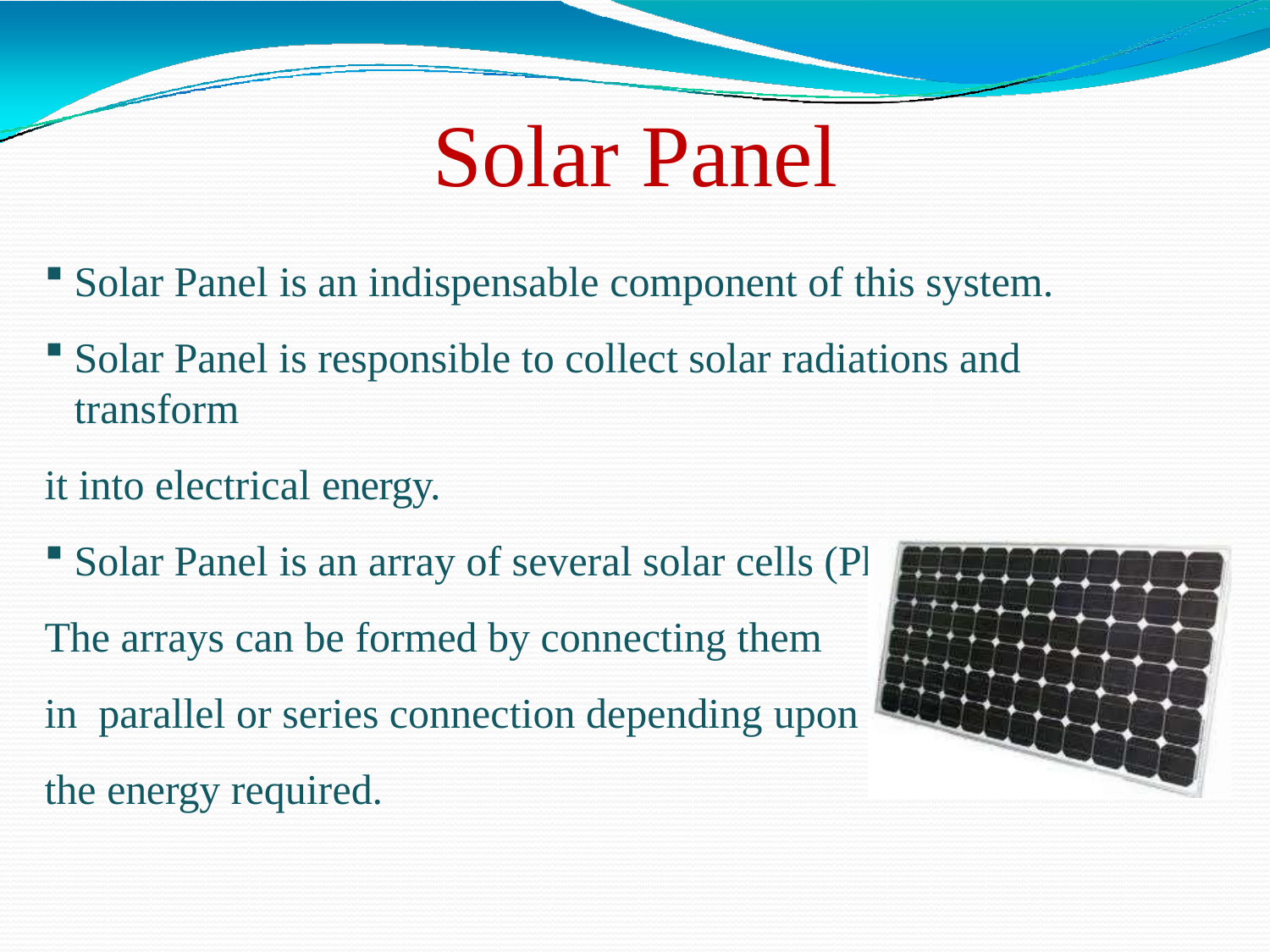

# Solar Panel
Solar Panel is an indispensable component of this system.
Solar Panel is responsible to collect solar radiations and transform
it into electrical energy.
Solar Panel is an array of several solar cells (Photovoltaic cells).
The arrays can be formed by connecting them in  parallel or series connection depending upon
the energy required.